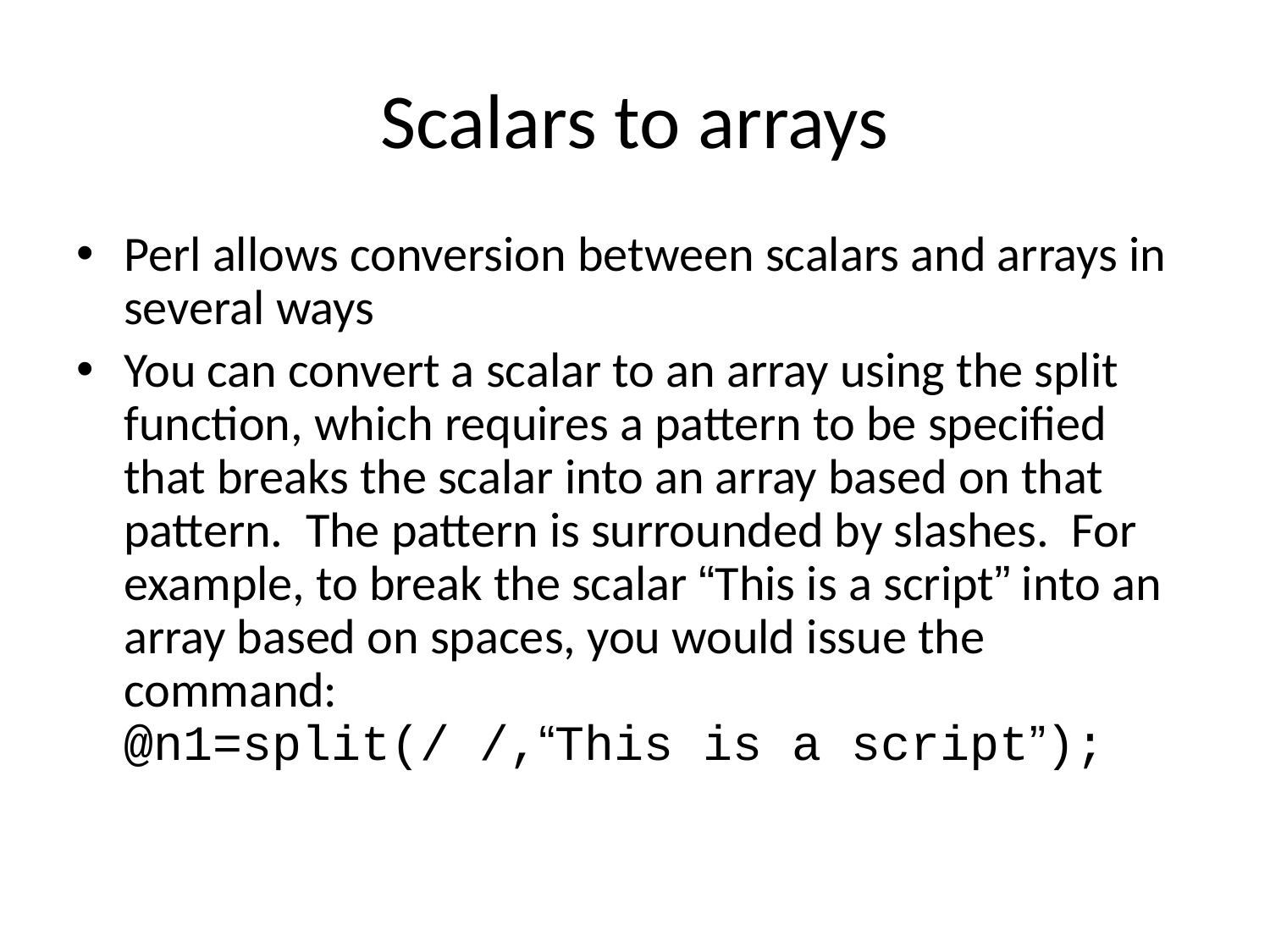

# Scalars to arrays
Perl allows conversion between scalars and arrays in several ways
You can convert a scalar to an array using the split function, which requires a pattern to be specified that breaks the scalar into an array based on that pattern.  The pattern is surrounded by slashes.  For example, to break the scalar “This is a script” into an array based on spaces, you would issue the command:
@n1=split(/ /,“This is a script”);